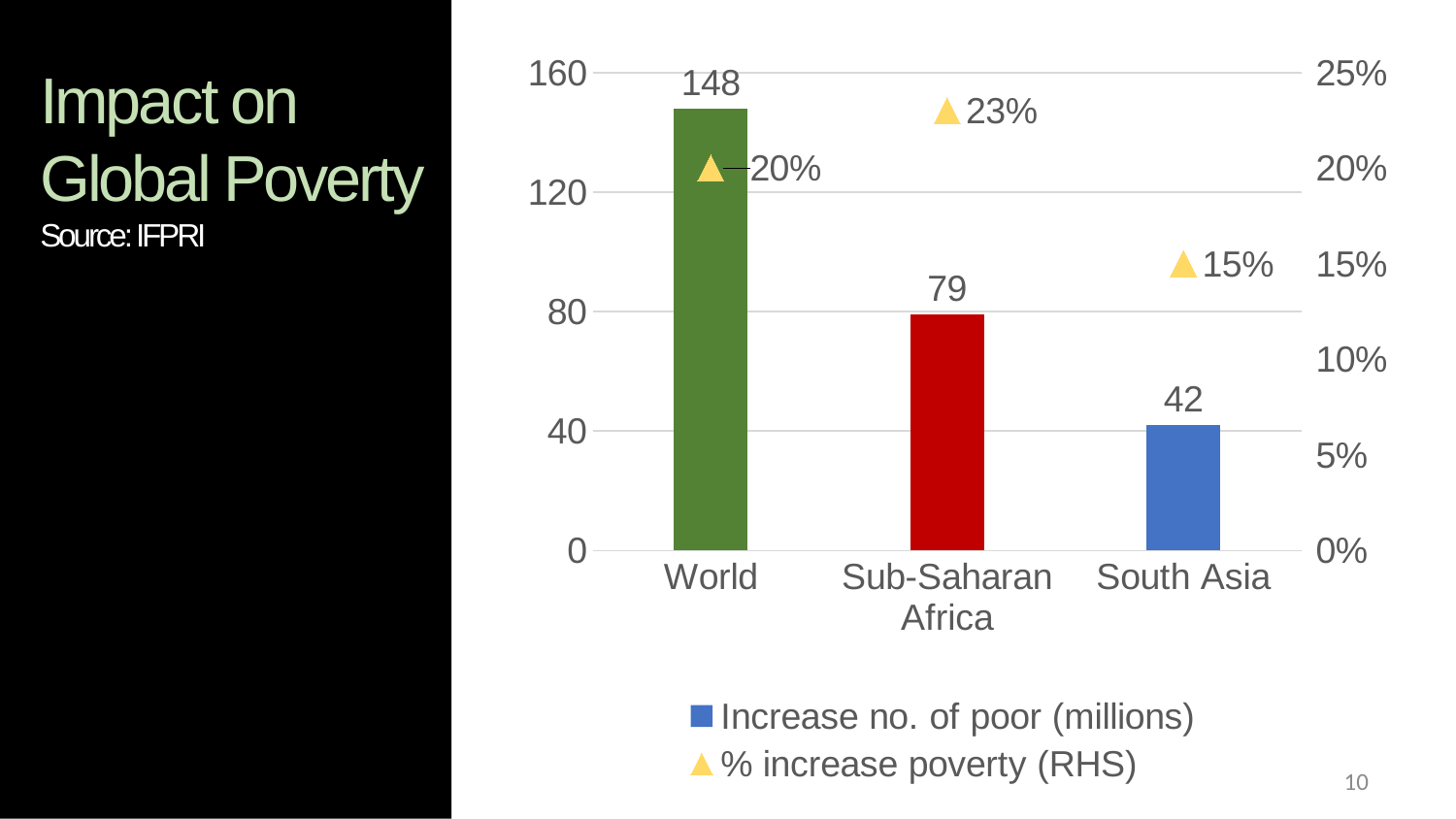

Impact on
Global Poverty
Source: IFPRI

### Chart

| Category | Increase no. of poor (millions) | % increase poverty (RHS) |
|---|---|---|
| World | 148.0 | 0.2 |
| Sub-Saharan Africa | 79.0 | 0.23 |
| South Asia | 42.0 | 0.15 |
10